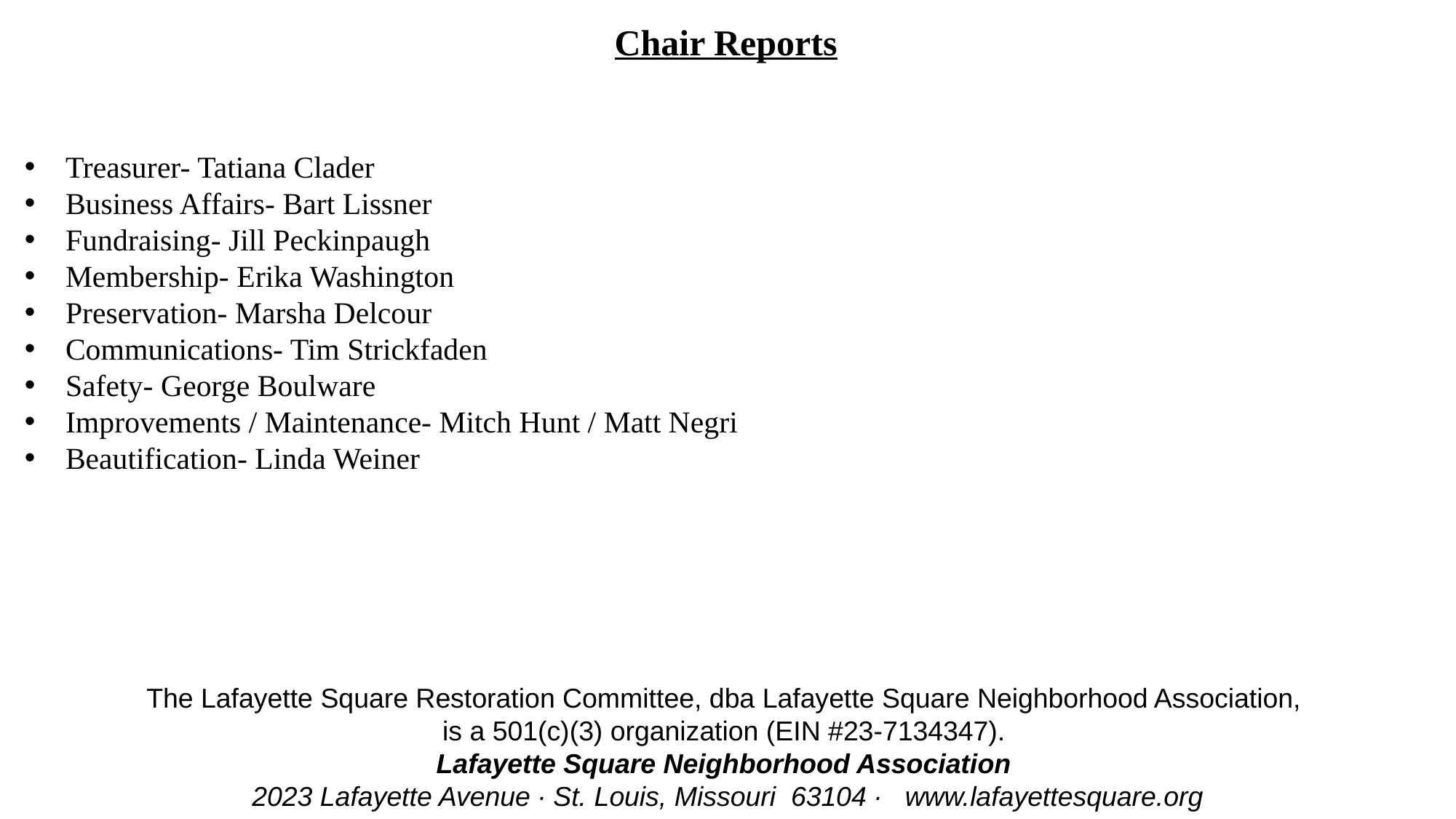

Chair Reports

Treasurer- Tatiana Clader
Business Affairs- Bart Lissner
Fundraising- Jill Peckinpaugh
Membership- Erika Washington
Preservation- Marsha Delcour
Communications- Tim Strickfaden
Safety- George Boulware
Improvements / Maintenance- Mitch Hunt / Matt Negri
Beautification- Linda Weiner